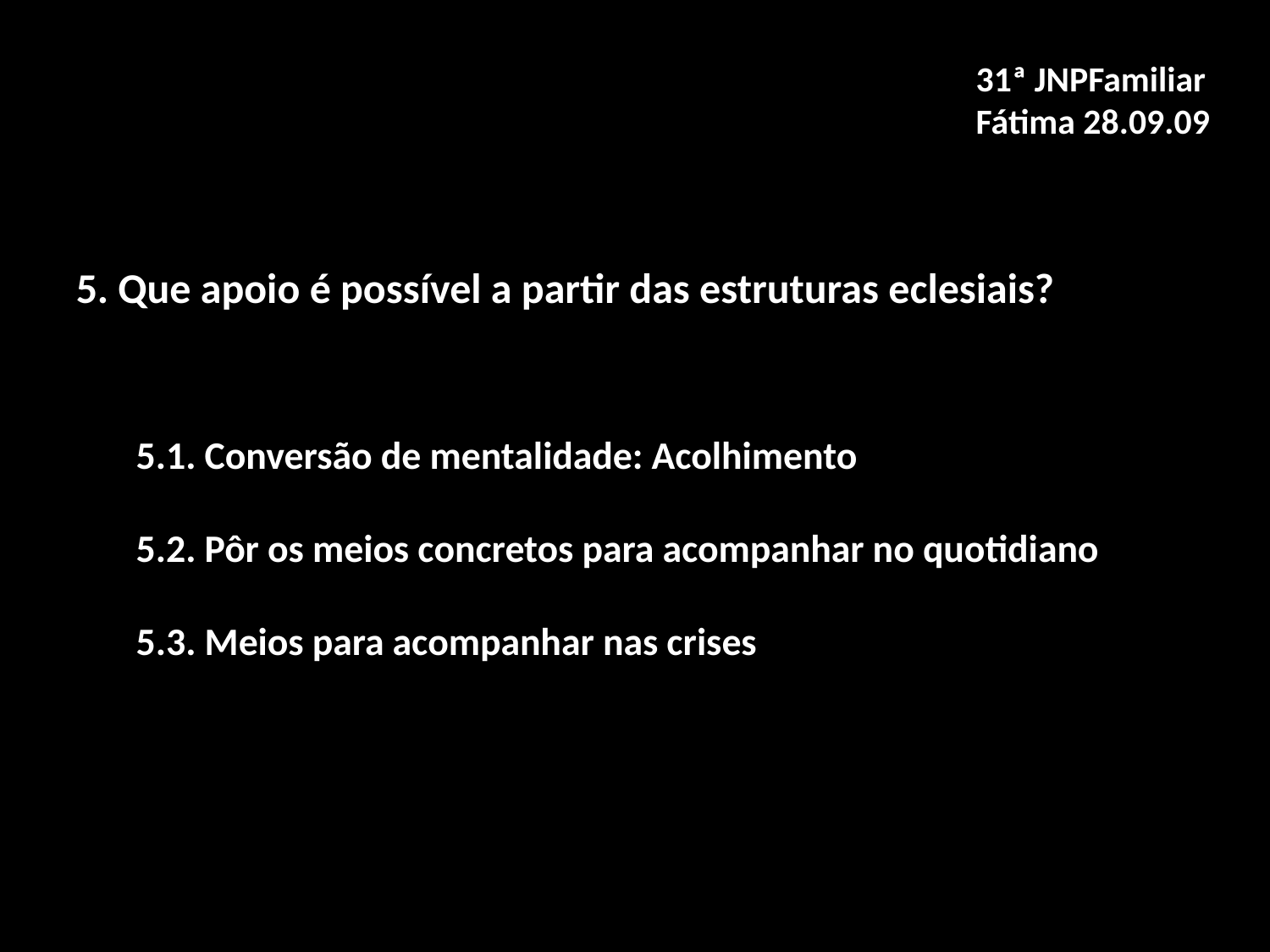

31ª JNPFamiliar
Fátima 28.09.09
5. Que apoio é possível a partir das estruturas eclesiais?
5.1. Conversão de mentalidade: Acolhimento

5.2. Pôr os meios concretos para acompanhar no quotidiano

5.3. Meios para acompanhar nas crises